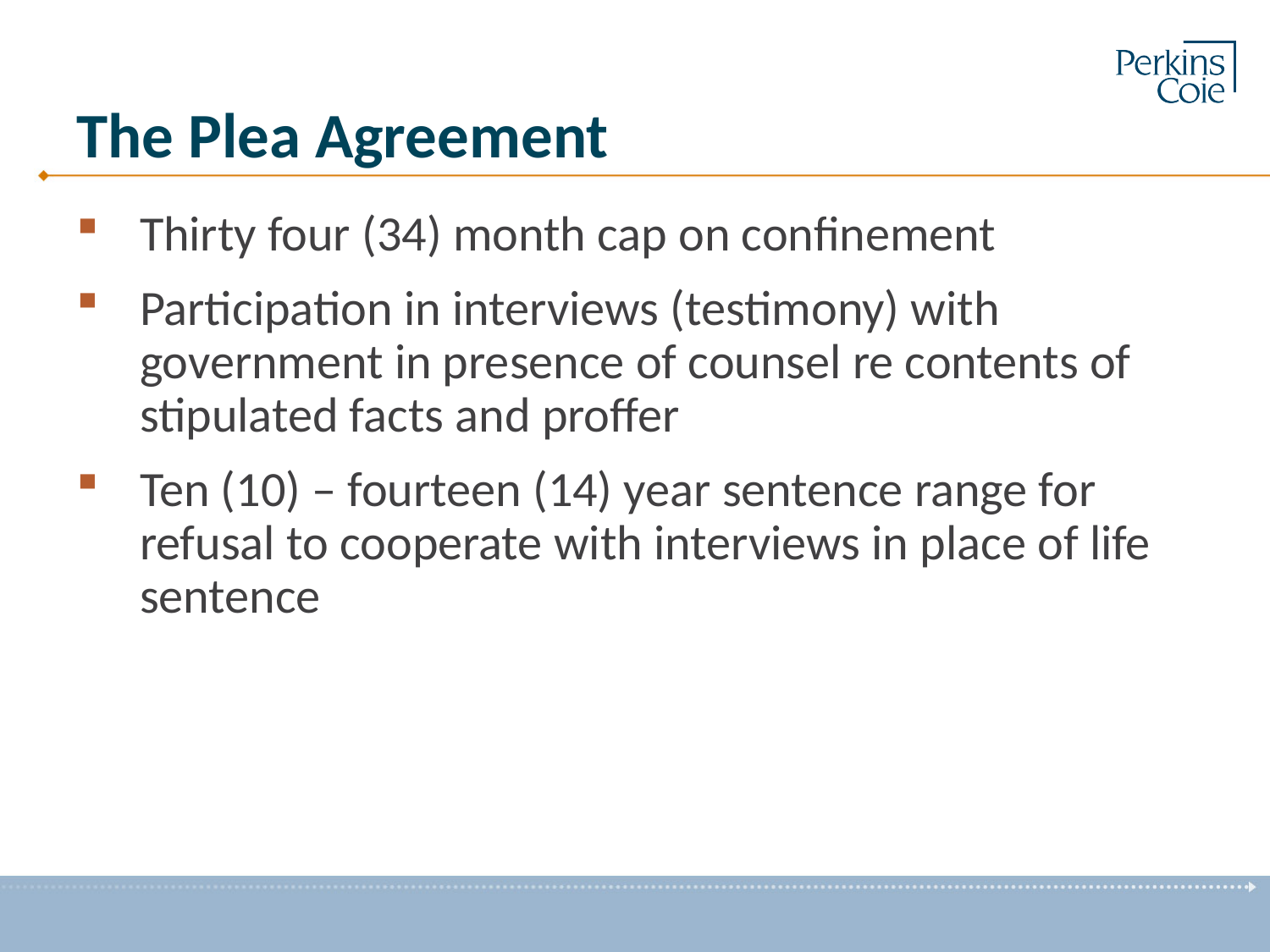

# The Plea Agreement
Thirty four (34) month cap on confinement
Participation in interviews (testimony) with government in presence of counsel re contents of stipulated facts and proffer
Ten (10) – fourteen (14) year sentence range for refusal to cooperate with interviews in place of life sentence